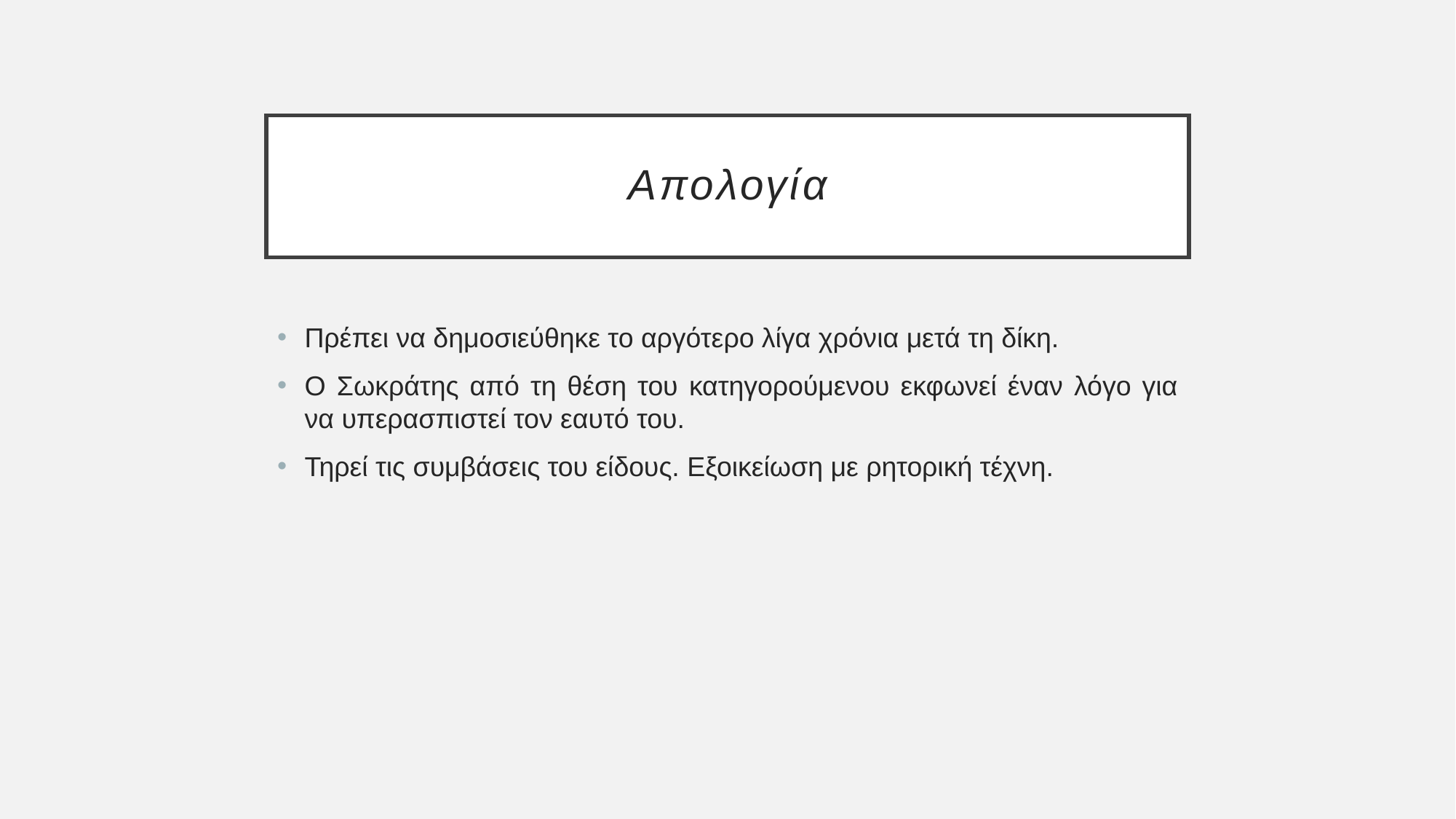

# Απολογία
Πρέπει να δημοσιεύθηκε το αργότερο λίγα χρόνια μετά τη δίκη.
Ο Σωκράτης από τη θέση του κατηγορούμενου εκφωνεί έναν λόγο για να υπερασπιστεί τον εαυτό του.
Τηρεί τις συμβάσεις του είδους. Εξοικείωση με ρητορική τέχνη.